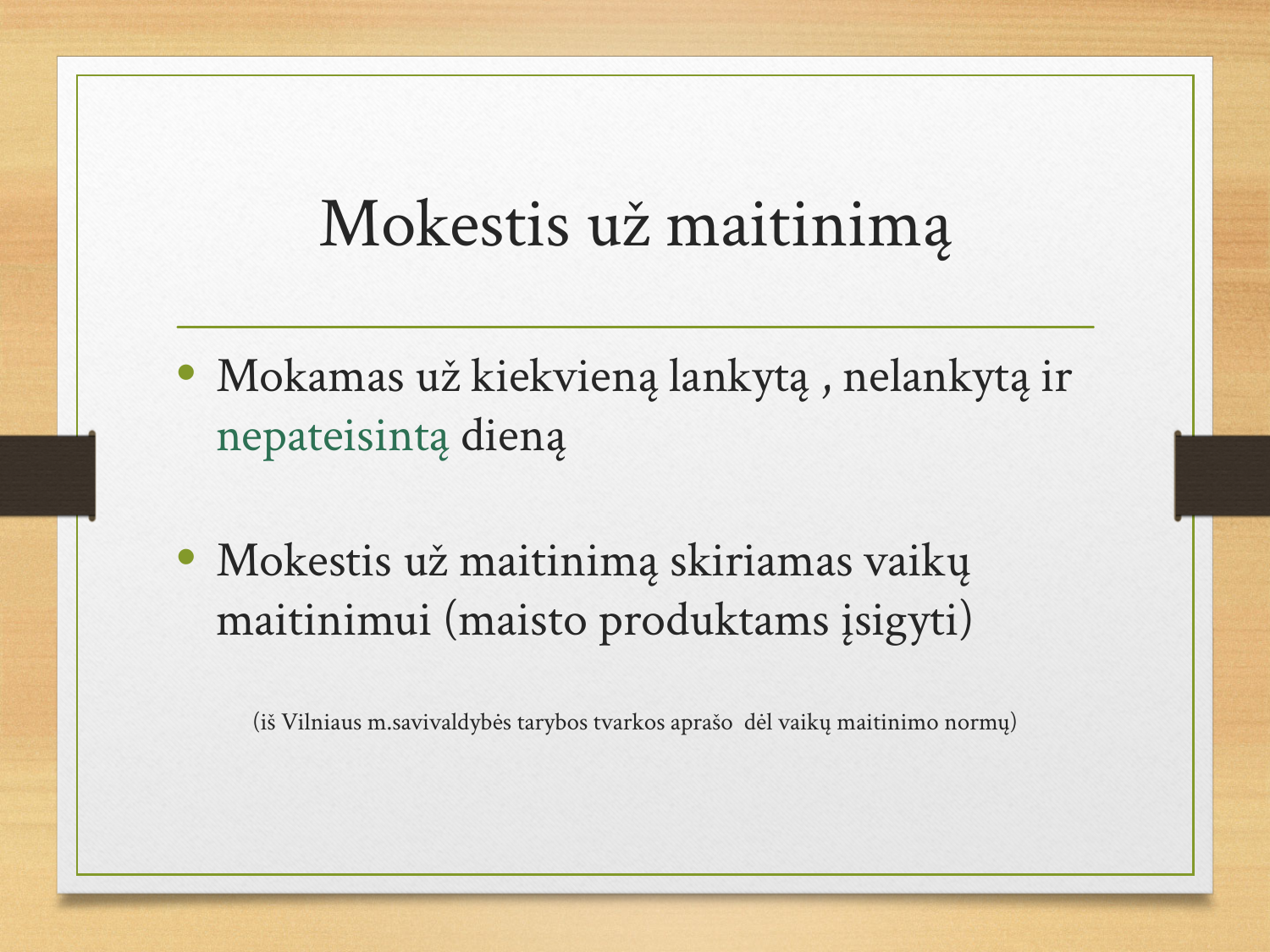

# Mokestis už maitinimą
Mokamas už kiekvieną lankytą , nelankytą ir nepateisintą dieną

Mokestis už maitinimą skiriamas vaikų maitinimui (maisto produktams įsigyti)

(iš Vilniaus m.savivaldybės tarybos tvarkos aprašo  dėl vaikų maitinimo normų)